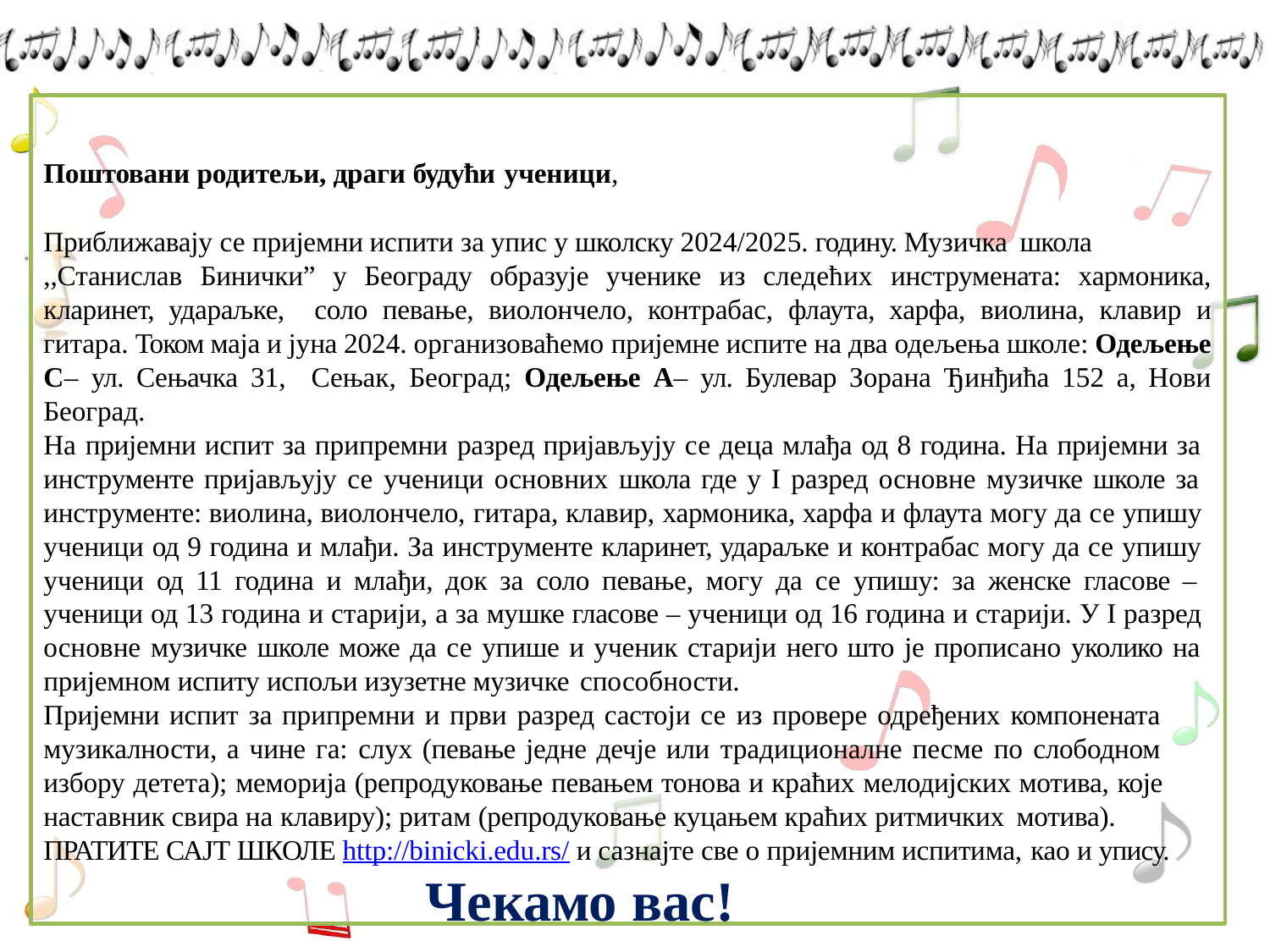

Поштовани родитељи, драги будући ученици,

Приближавају се пријемни испити за упис у школску 2024/2025. годину. Музичка школа
,,Станислав Бинички” у Београду образује ученике из следећих инструмената: хармоника, кларинет, удараљке,  соло певање, виолончело, контрабас, флаута, харфа, виолина, клавир и гитара. Током маја и јуна 2024. организоваћемо пријемне испите на два одељења школе: Одељење С– ул. Сењачка 31,  Сењак, Београд; Одељење А– ул. Булевар Зорана Ђинђића 152 а, Нови Београд.
На пријемни испит за припремни разред пријављују се деца млађа од 8 година. На пријемни за  инструменте пријављују се ученици основних школа где у I разред основне музичке школе за  инструменте: виолина, виолончело, гитара, клавир, хармоника, харфа и флаута могу да се упишу  ученици од 9 година и млађи. За инструменте кларинет, удараљке и контрабас могу да се упишу  ученици од 11 година и млађи, док за соло певање, могу да се упишу: за женске гласове –  ученици од 13 година и старији, а за мушке гласове – ученици од 16 година и старији. У I разред  основне музичке школе може да се упише и ученик старији него што је прописано уколико на  пријемном испиту испољи изузетне музичке способности.
Пријемни испит за припремни и први разред састоји се из провере одређених компонената  музикалности, а чине га: слух (певање једне дечје или традиционалне песме по слободном  избору детета); меморија (репродуковање певањем тонова и краћих мелодијских мотива, које  наставник свира на клавиру); ритам (репродуковање куцањем краћих ритмичких мотива).
ПРАТИТЕ САЈТ ШКОЛЕ http://binicki.edu.rs/ и сазнајте све о пријемним испитима, као и упису.
Чекамо вас!